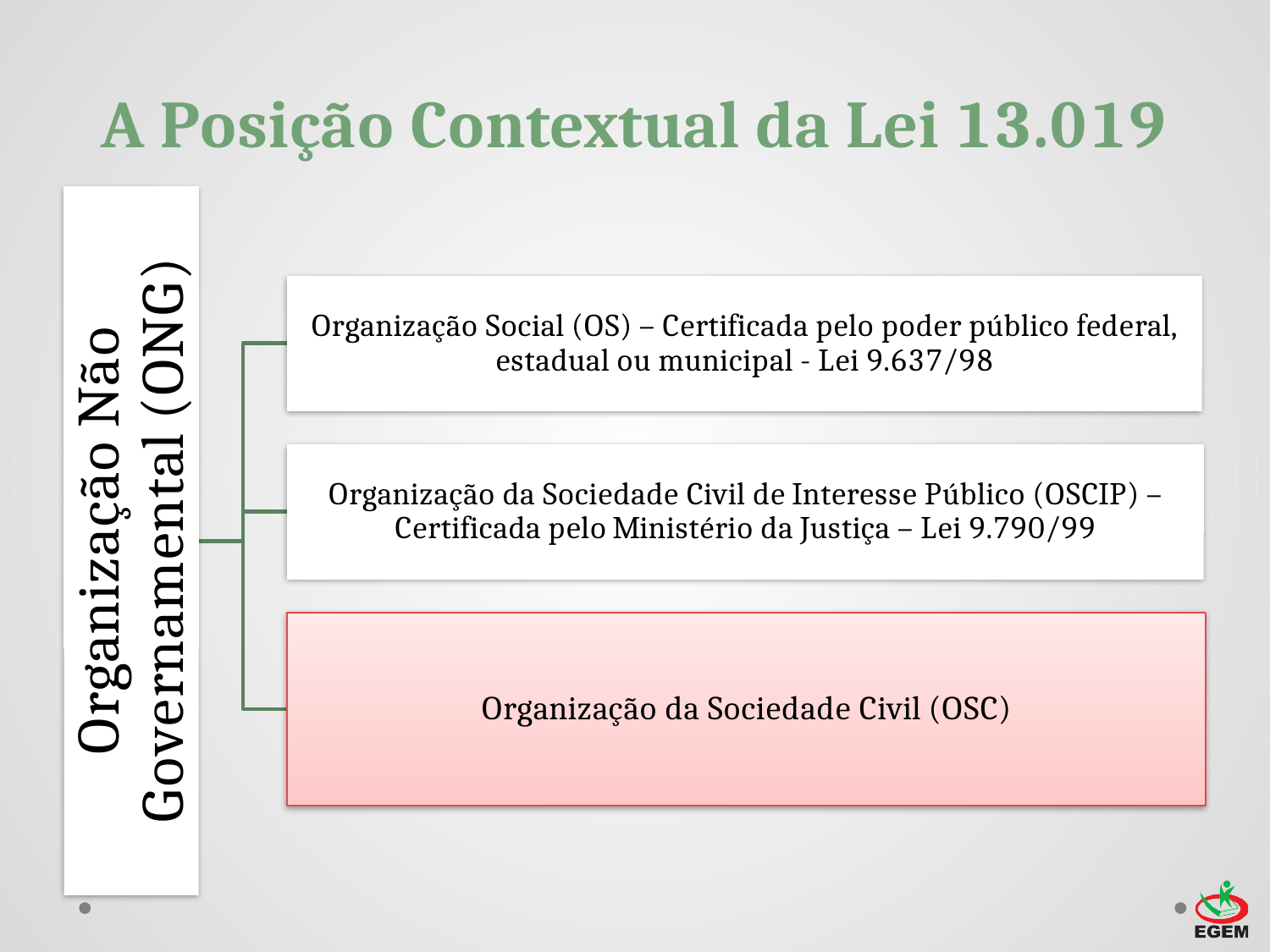

# A Posição Contextual da Lei 13.019

Organização Não Governamental (ONG)
Organização Social (OS) – Certificada pelo poder público federal, estadual ou municipal - Lei 9.637/98
Organização da Sociedade Civil de Interesse Público (OSCIP) – Certificada pelo Ministério da Justiça – Lei 9.790/99
Organização da Sociedade Civil (OSC)